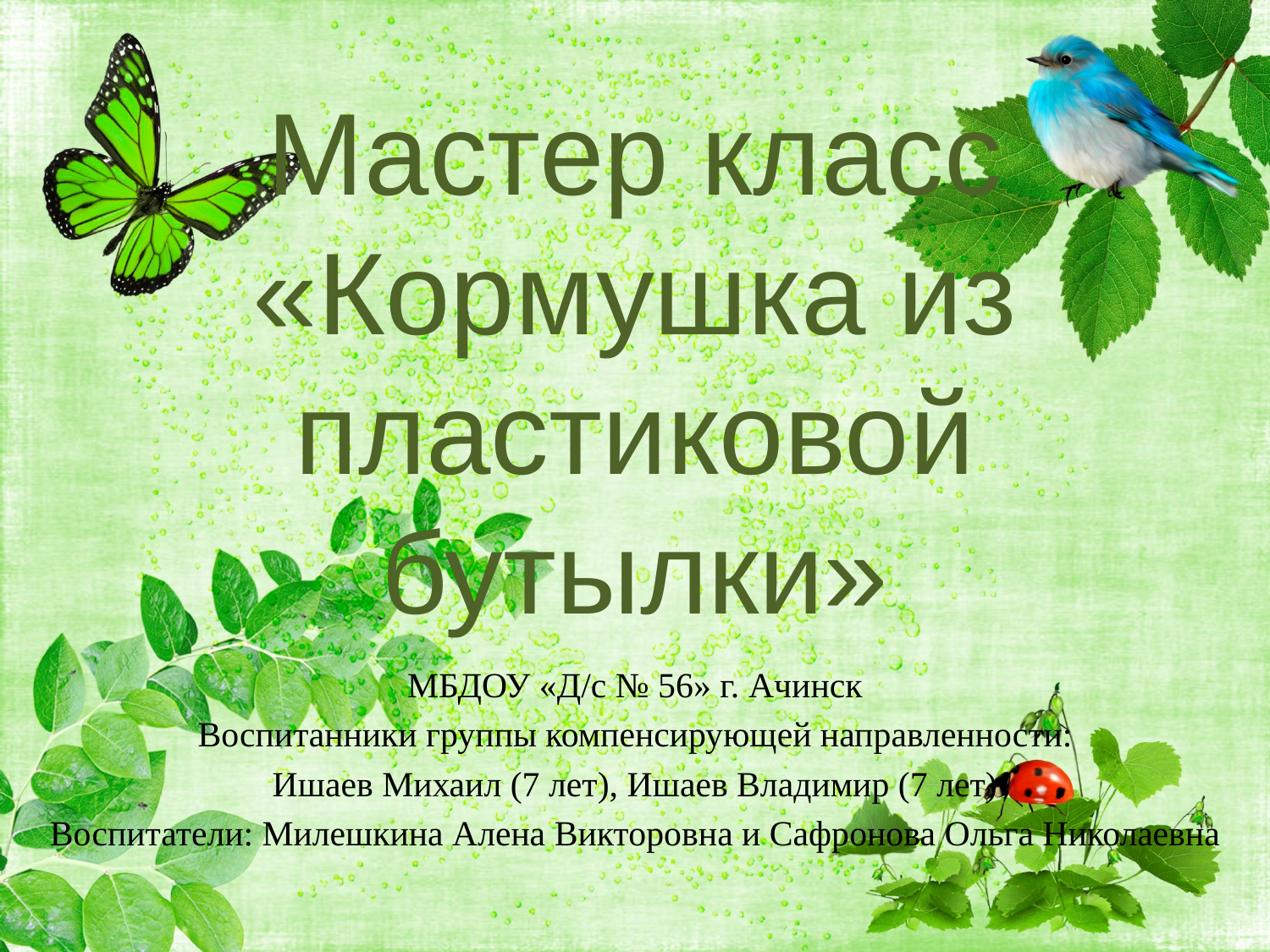

# Мастер класс «Кормушка из пластиковой бутылки»
МБДОУ «Д/с № 56» г. Ачинск
Воспитанники группы компенсирующей направленности:
Ишаев Михаил (7 лет), Ишаев Владимир (7 лет)
Воспитатели: Милешкина Алена Викторовна и Сафронова Ольга Николаевна